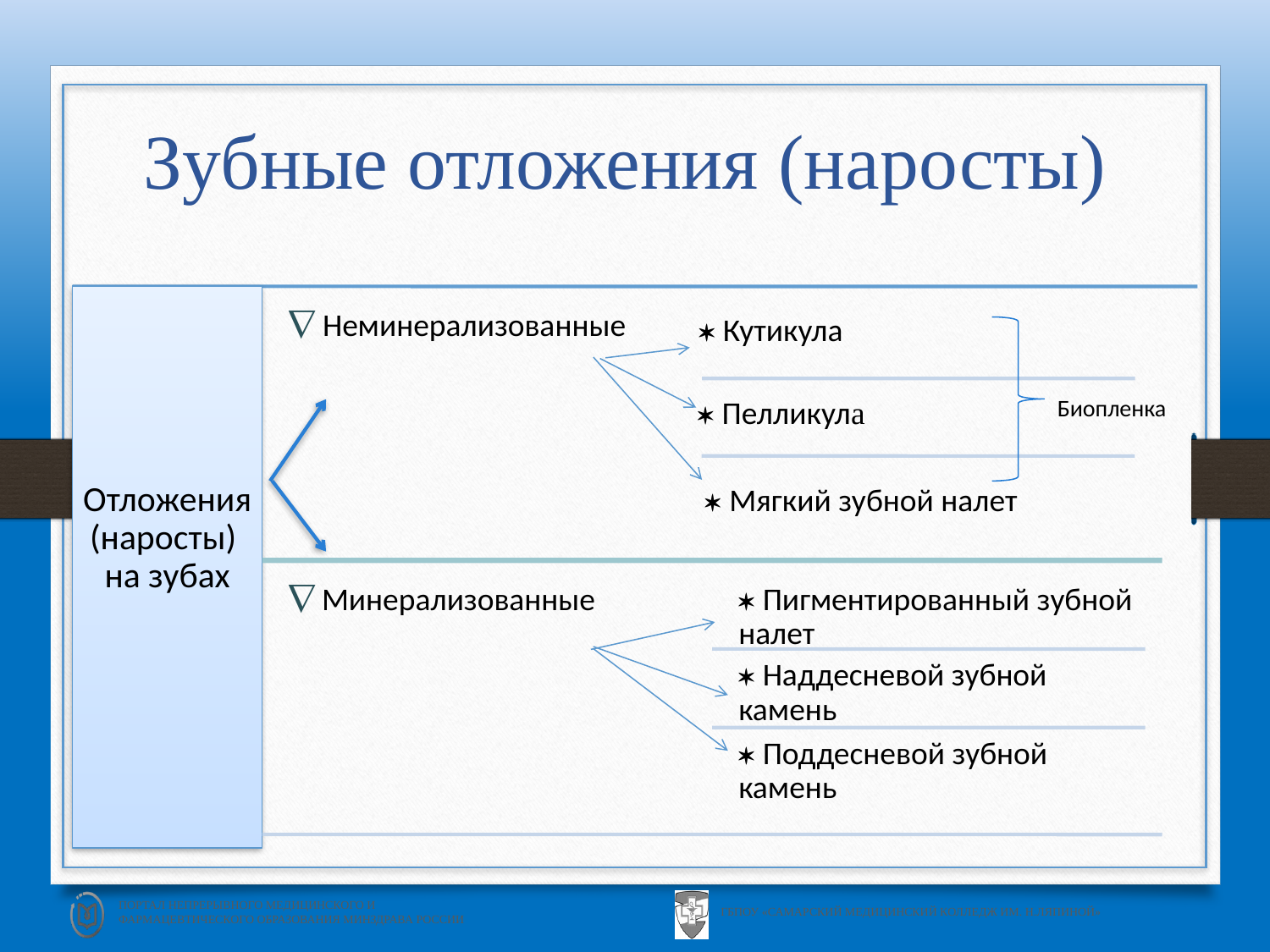

# Зубные отложения (наросты)

Отложения (наросты)
на зубах
∇ Неминерализованные
∗ Кутикула
∗ Пелликула
∗ Мягкий зубной налет
∇ Минерализованные
∗ Пигментированный зубной налет
∗ Наддесневой зубной камень
∗ Поддесневой зубной камень

Биопленка